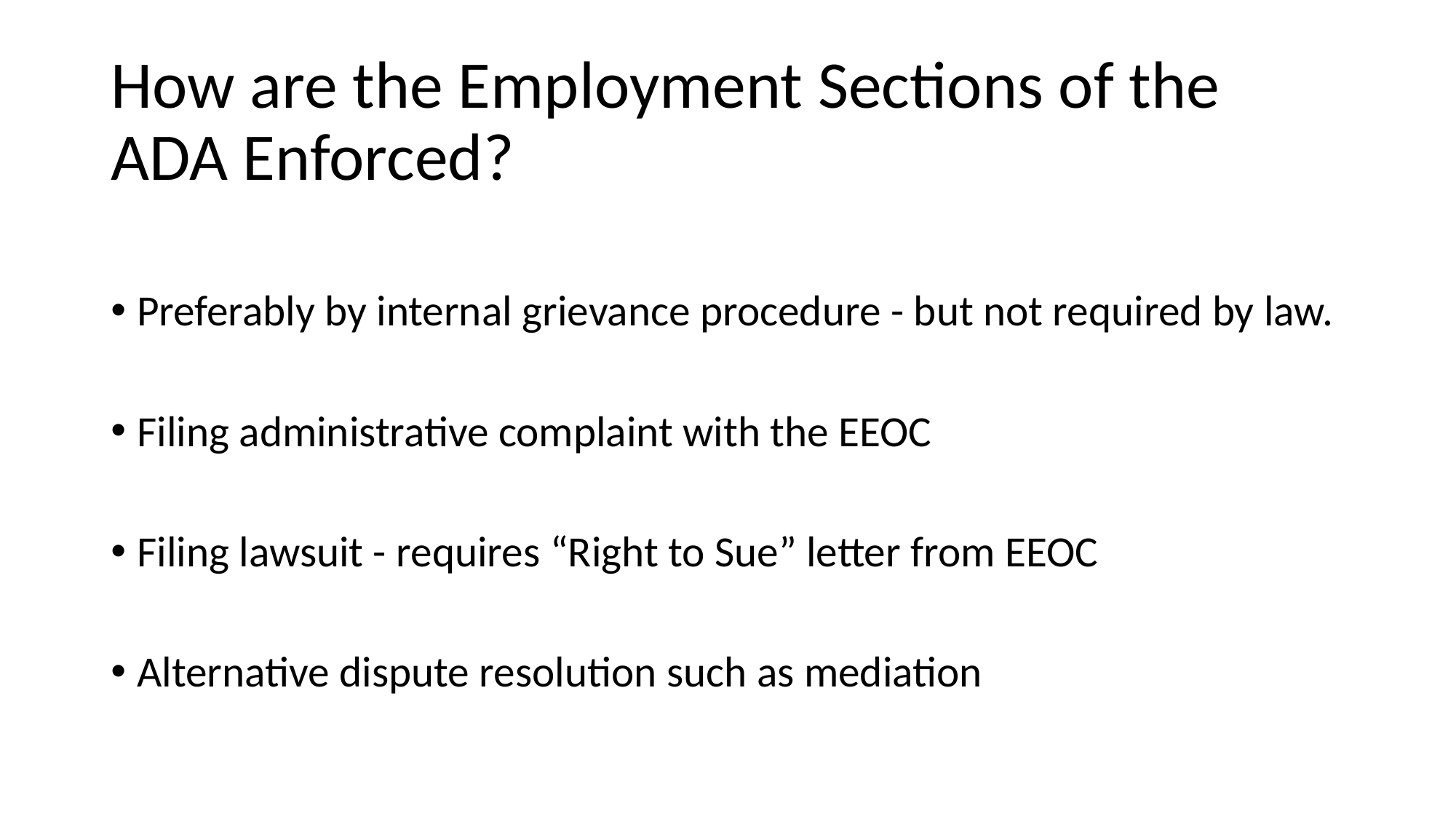

# How are the Employment Sections of the ADA Enforced?

Preferably by internal grievance procedure - but not required by law.

Filing administrative complaint with the EEOC

Filing lawsuit - requires “Right to Sue” letter from EEOC

Alternative dispute resolution such as mediation